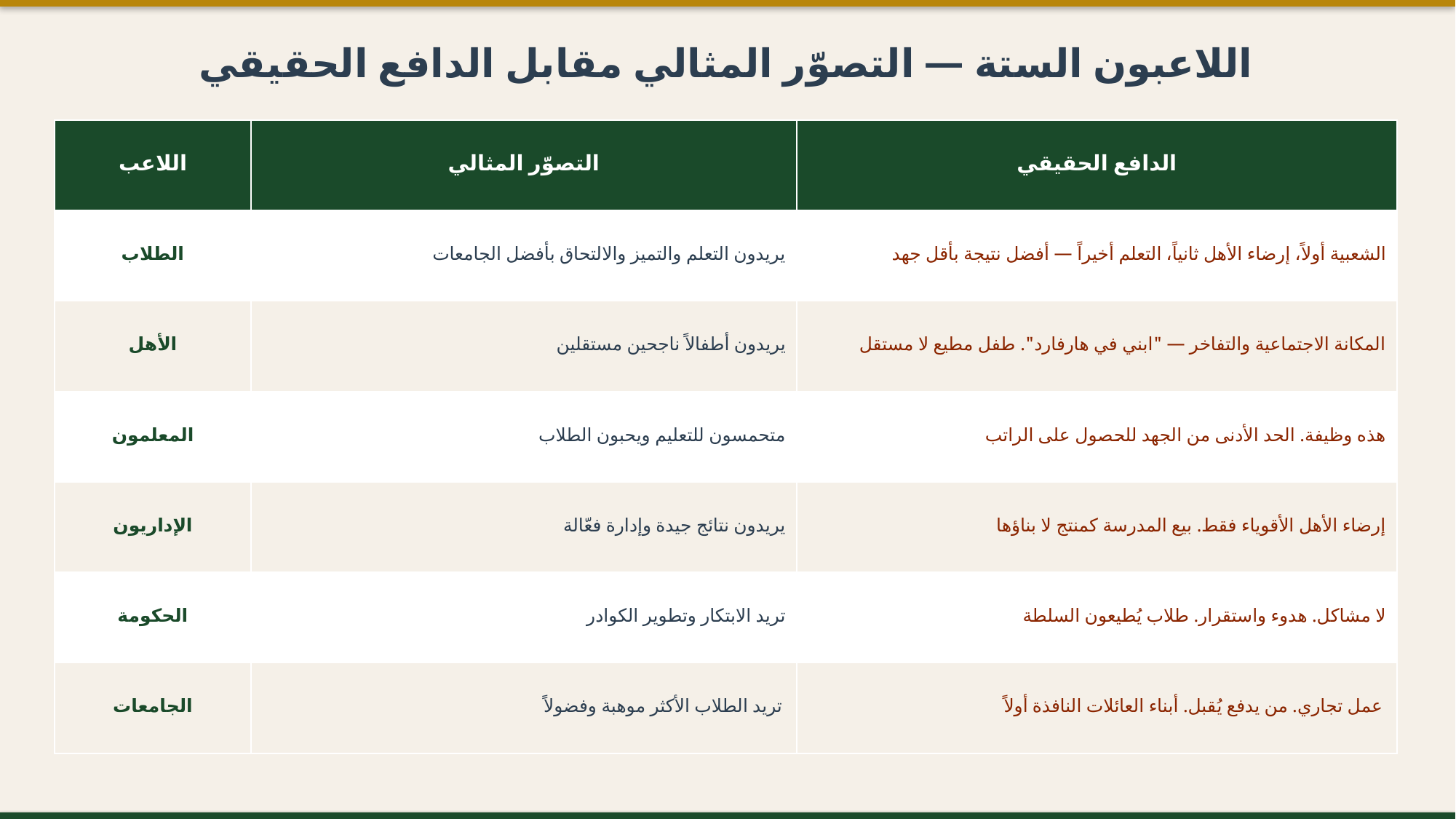

اللاعبون الستة — التصوّر المثالي مقابل الدافع الحقيقي
| اللاعب | التصوّر المثالي | الدافع الحقيقي |
| --- | --- | --- |
| الطلاب | يريدون التعلم والتميز والالتحاق بأفضل الجامعات | الشعبية أولاً، إرضاء الأهل ثانياً، التعلم أخيراً — أفضل نتيجة بأقل جهد |
| الأهل | يريدون أطفالاً ناجحين مستقلين | المكانة الاجتماعية والتفاخر — "ابني في هارفارد". طفل مطيع لا مستقل |
| المعلمون | متحمسون للتعليم ويحبون الطلاب | هذه وظيفة. الحد الأدنى من الجهد للحصول على الراتب |
| الإداريون | يريدون نتائج جيدة وإدارة فعّالة | إرضاء الأهل الأقوياء فقط. بيع المدرسة كمنتج لا بناؤها |
| الحكومة | تريد الابتكار وتطوير الكوادر | لا مشاكل. هدوء واستقرار. طلاب يُطيعون السلطة |
| الجامعات | تريد الطلاب الأكثر موهبة وفضولاً | عمل تجاري. من يدفع يُقبل. أبناء العائلات النافذة أولاً |